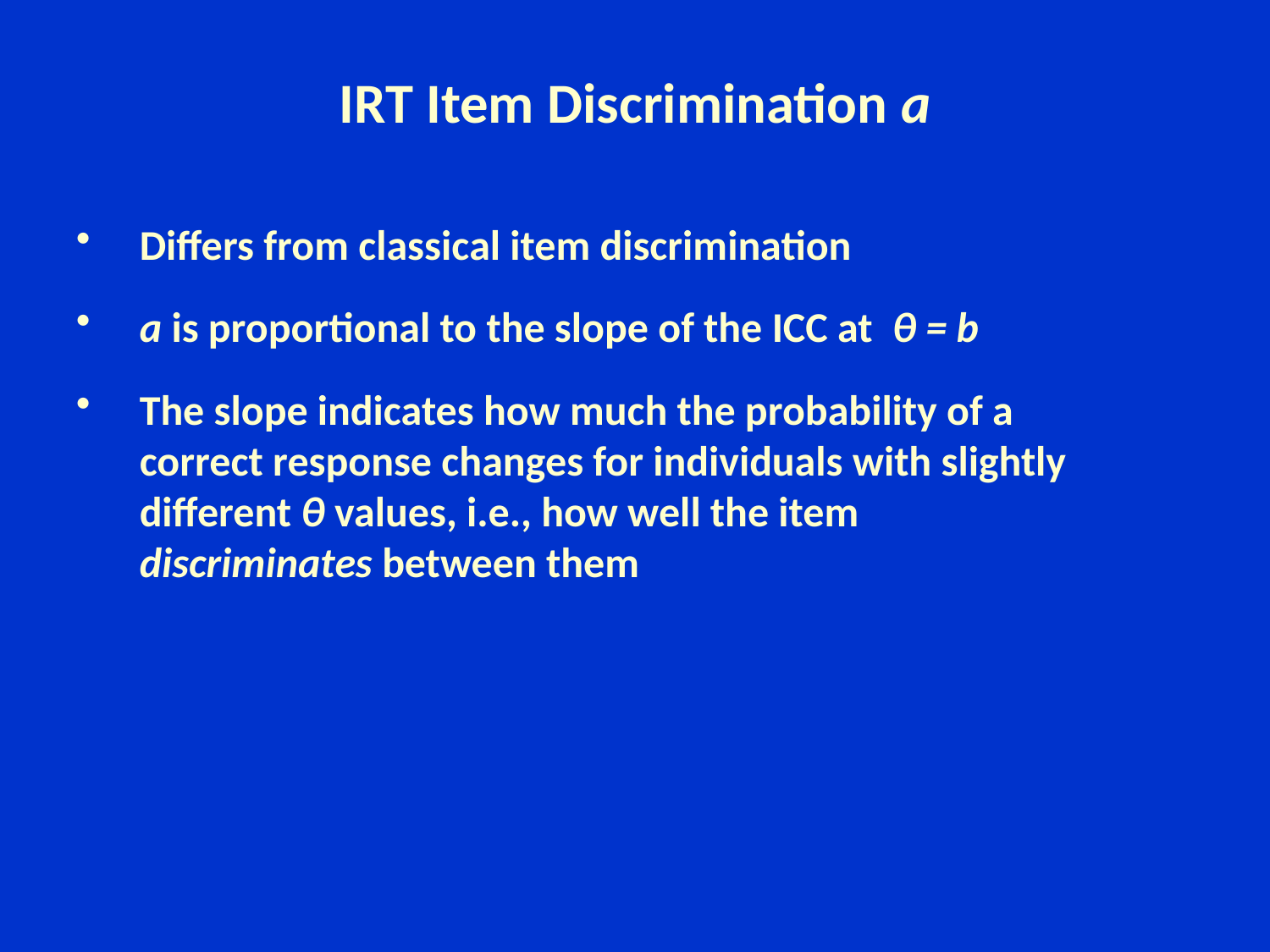

# IRT Item Discrimination a
Differs from classical item discrimination
a is proportional to the slope of the ICC at  θ = b
The slope indicates how much the probability of a correct response changes for individuals with slightly different θ values, i.e., how well the item discriminates between them